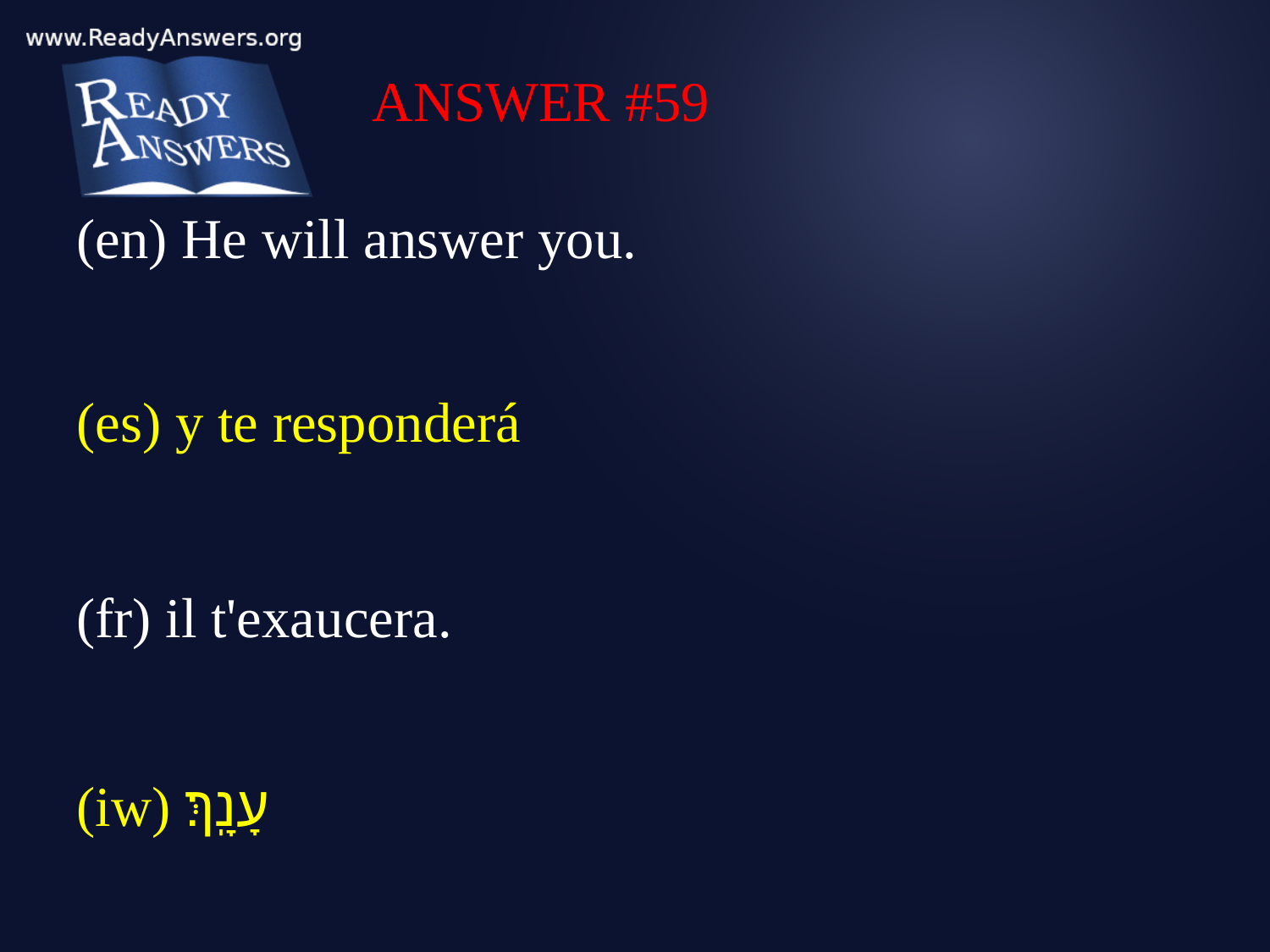

ANSWER #59
(en) He will answer you.
(es) y te responderá
(fr) il t'exaucera.
(iw) עָנָֽךְ׃